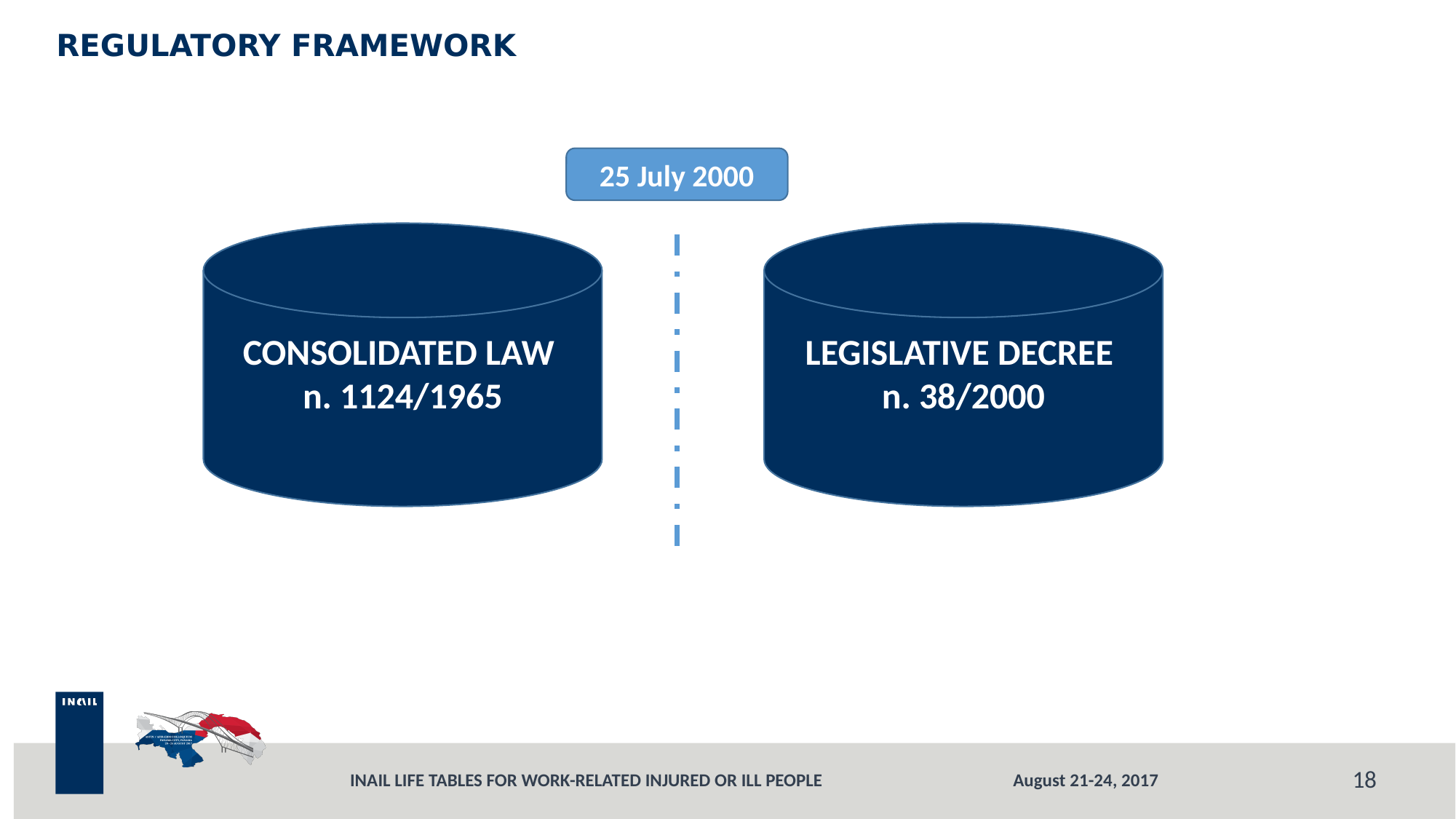

# REGULATORY FRAMEWORK

25 July 2000
LEGISLATIVE DECREE
n. 38/2000

CONSOLIDATED LAW
n. 1124/1965

18
August 21-24, 2017
INAIL LIFE TABLES FOR WORK-RELATED INJURED OR ILL PEOPLE